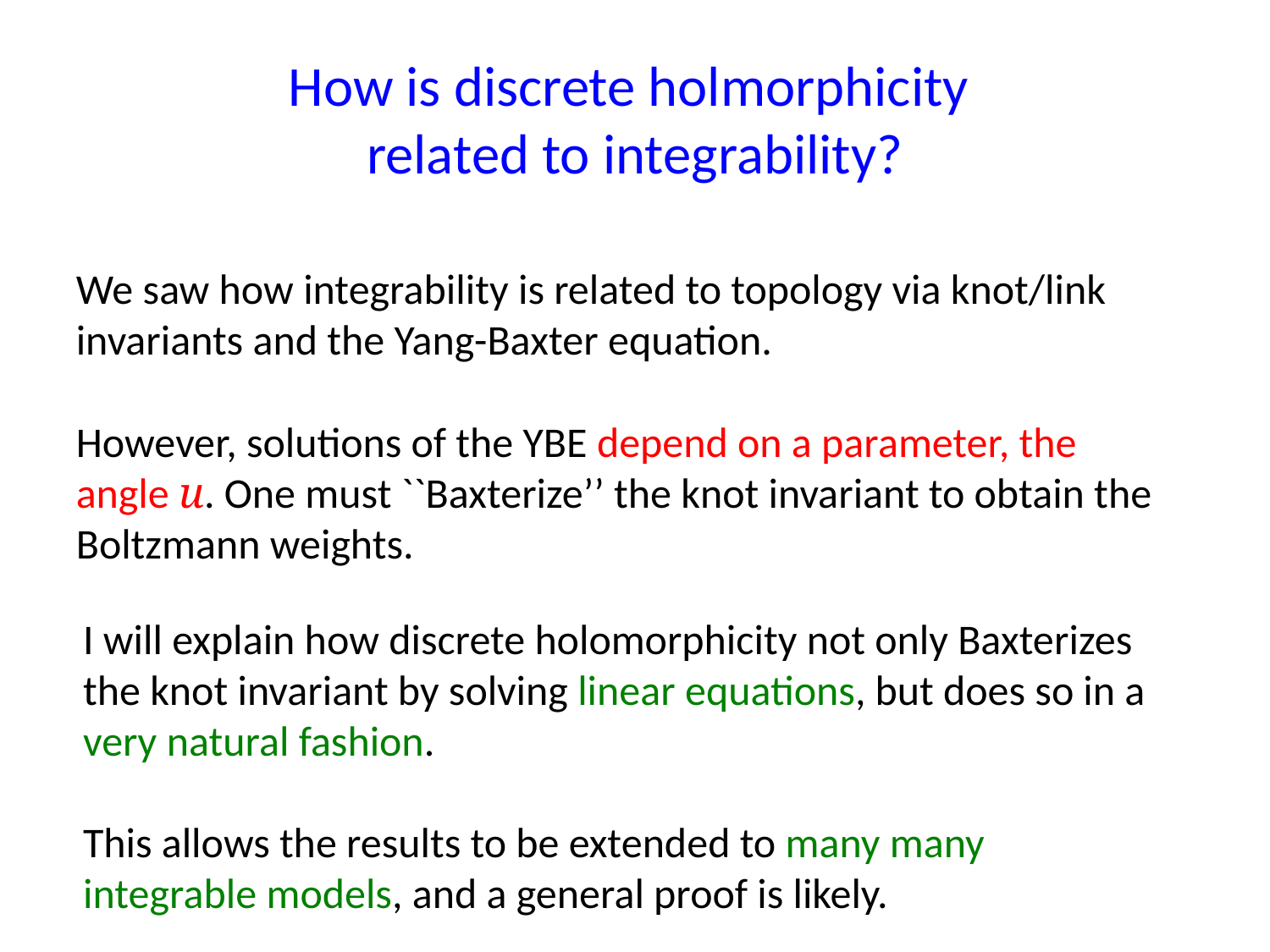

# How is discrete holmorphicity related to integrability?
We saw how integrability is related to topology via knot/link invariants and the Yang-Baxter equation.
However, solutions of the YBE depend on a parameter, the angle u. One must ``Baxterize’’ the knot invariant to obtain the Boltzmann weights.
I will explain how discrete holomorphicity not only Baxterizes the knot invariant by solving linear equations, but does so in a very natural fashion.

This allows the results to be extended to many many integrable models, and a general proof is likely.